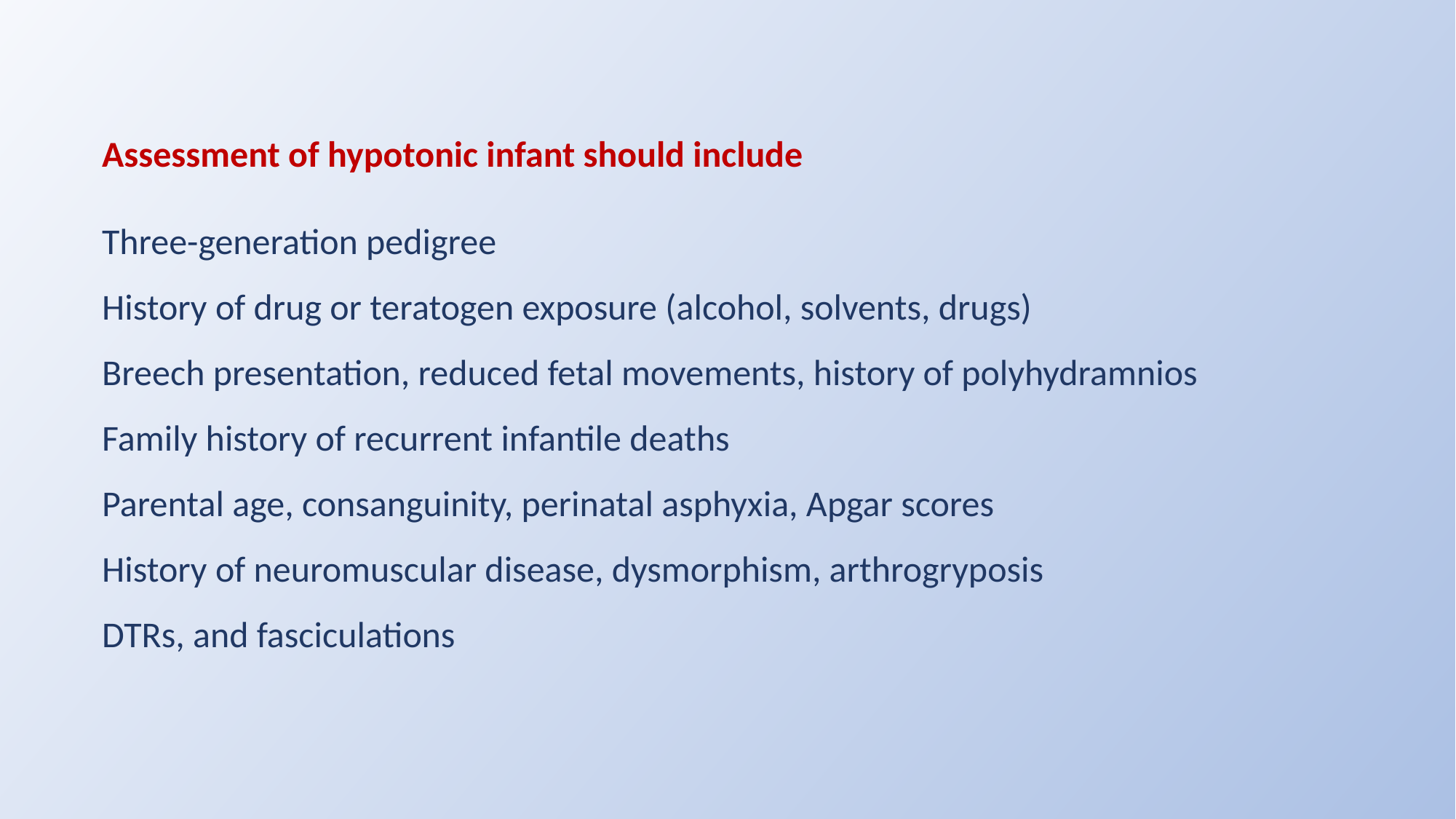

#
Assessment of hypotonic infant should include
Three-generation pedigree
History of drug or teratogen exposure (alcohol, solvents, drugs)
Breech presentation, reduced fetal movements, history of polyhydramnios
Family history of recurrent infantile deaths
Parental age, consanguinity, perinatal asphyxia, Apgar scores
History of neuromuscular disease, dysmorphism, arthrogryposis
DTRs, and fasciculations